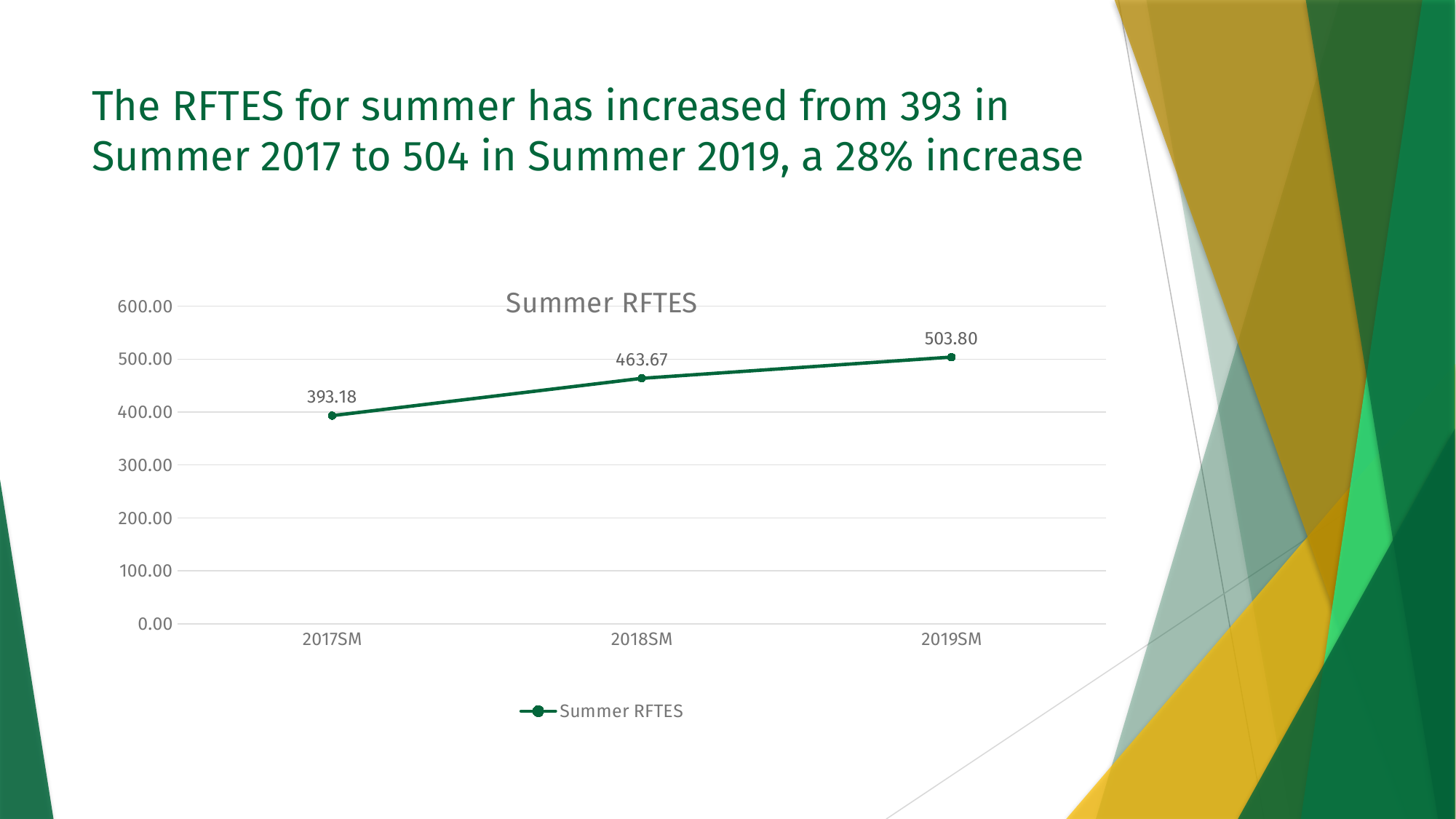

# The RFTES for summer has increased from 393 in Summer 2017 to 504 in Summer 2019, a 28% increase

### Chart:

| Category | Summer RFTES |
|---|---|
| 2017SM | 393.17619279772043 |
| 2018SM | 463.6700310744345 |
| 2019SM | 503.80017622187734 |